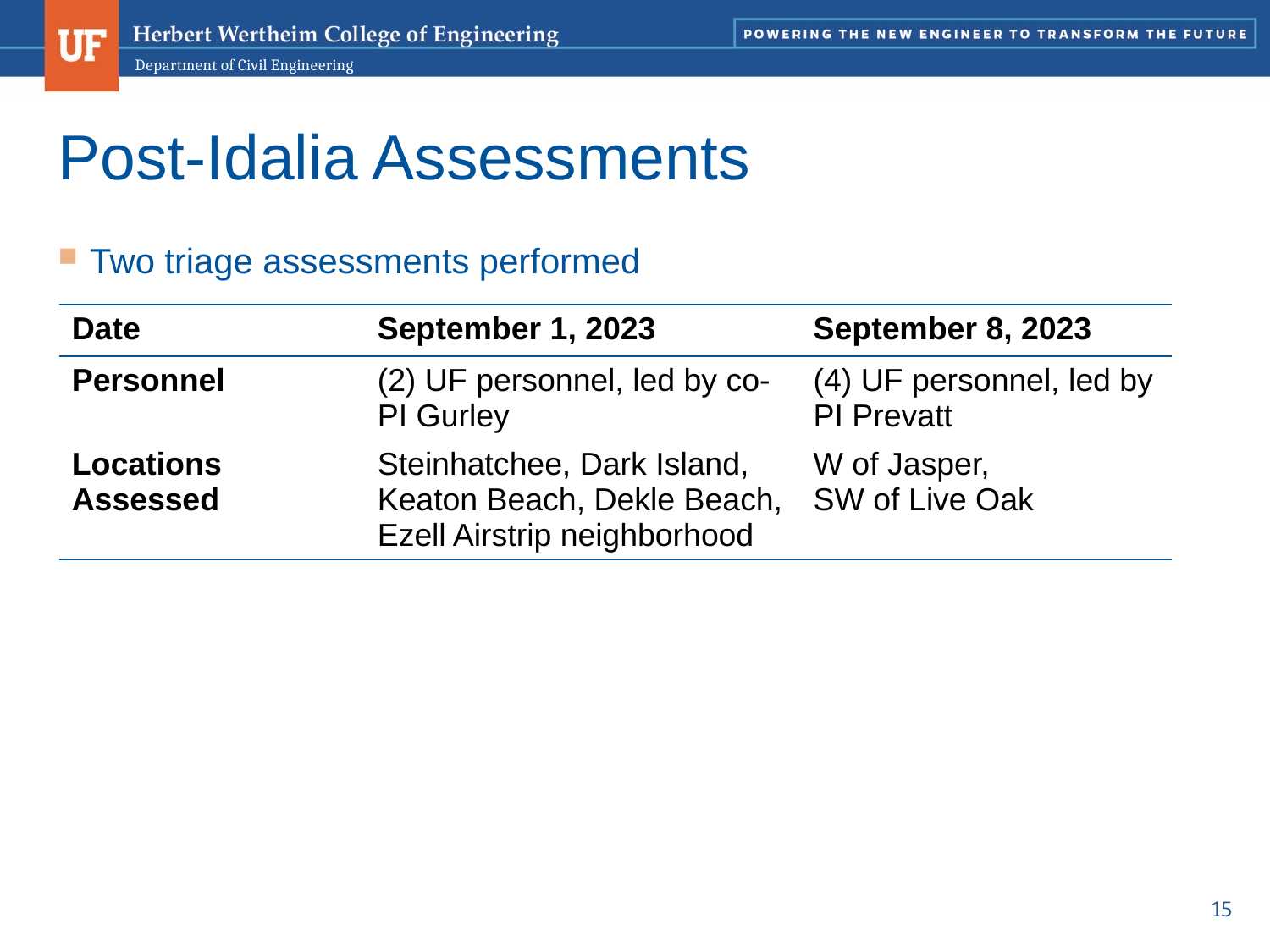

# Post-Idalia Assessments
Two triage assessments performed
| Date | September 1, 2023 | September 8, 2023 |
| --- | --- | --- |
| Personnel | (2) UF personnel, led by co-PI Gurley | (4) UF personnel, led by PI Prevatt |
| Locations Assessed | Steinhatchee, Dark Island, Keaton Beach, Dekle Beach, Ezell Airstrip neighborhood | W of Jasper, SW of Live Oak |
15